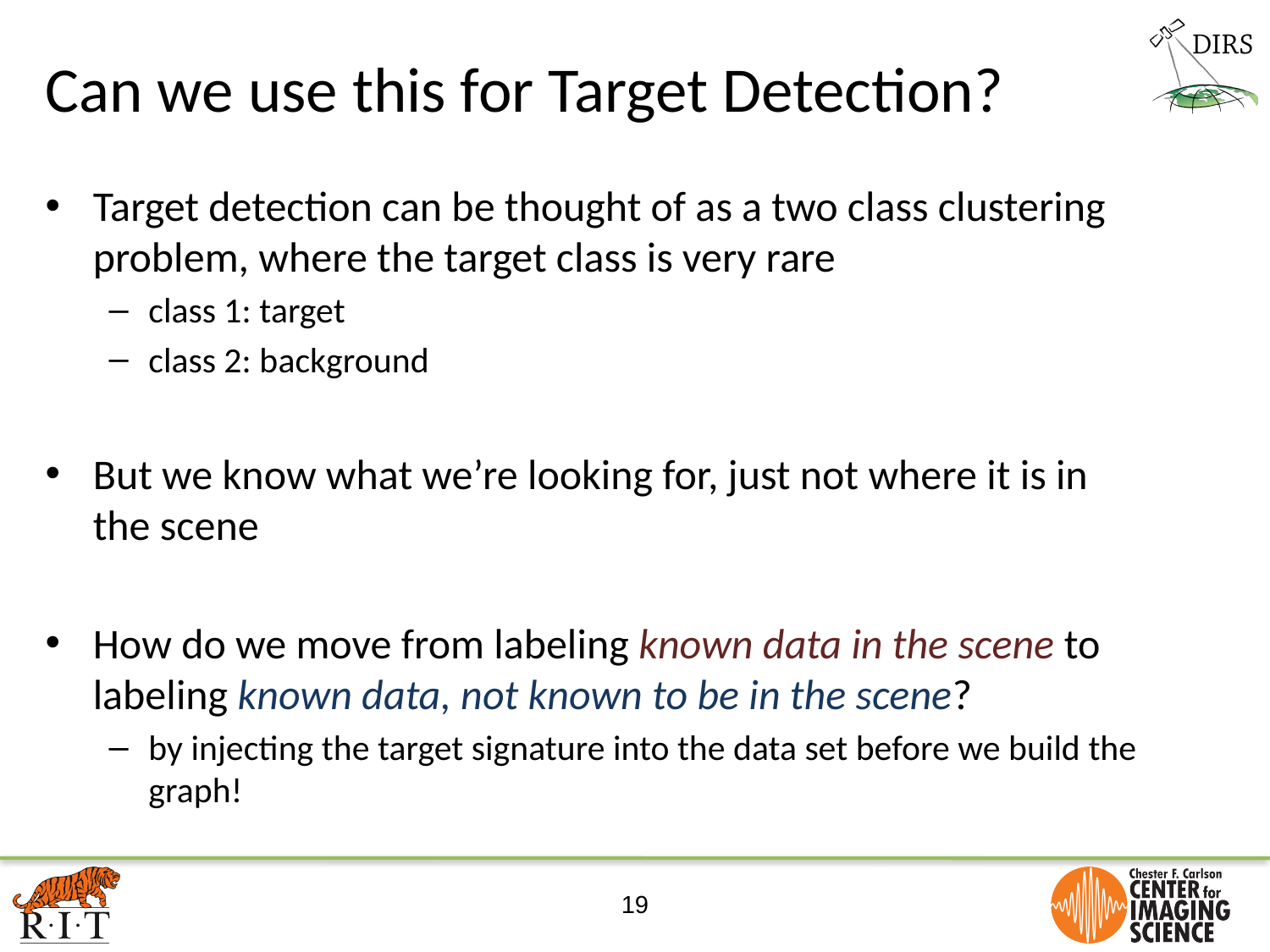

# Can we use this for Target Detection?
Target detection can be thought of as a two class clustering problem, where the target class is very rare
class 1: target
class 2: background

But we know what we’re looking for, just not where it is in the scene

How do we move from labeling known data in the scene to labeling known data, not known to be in the scene?
by injecting the target signature into the data set before we build the graph!
19